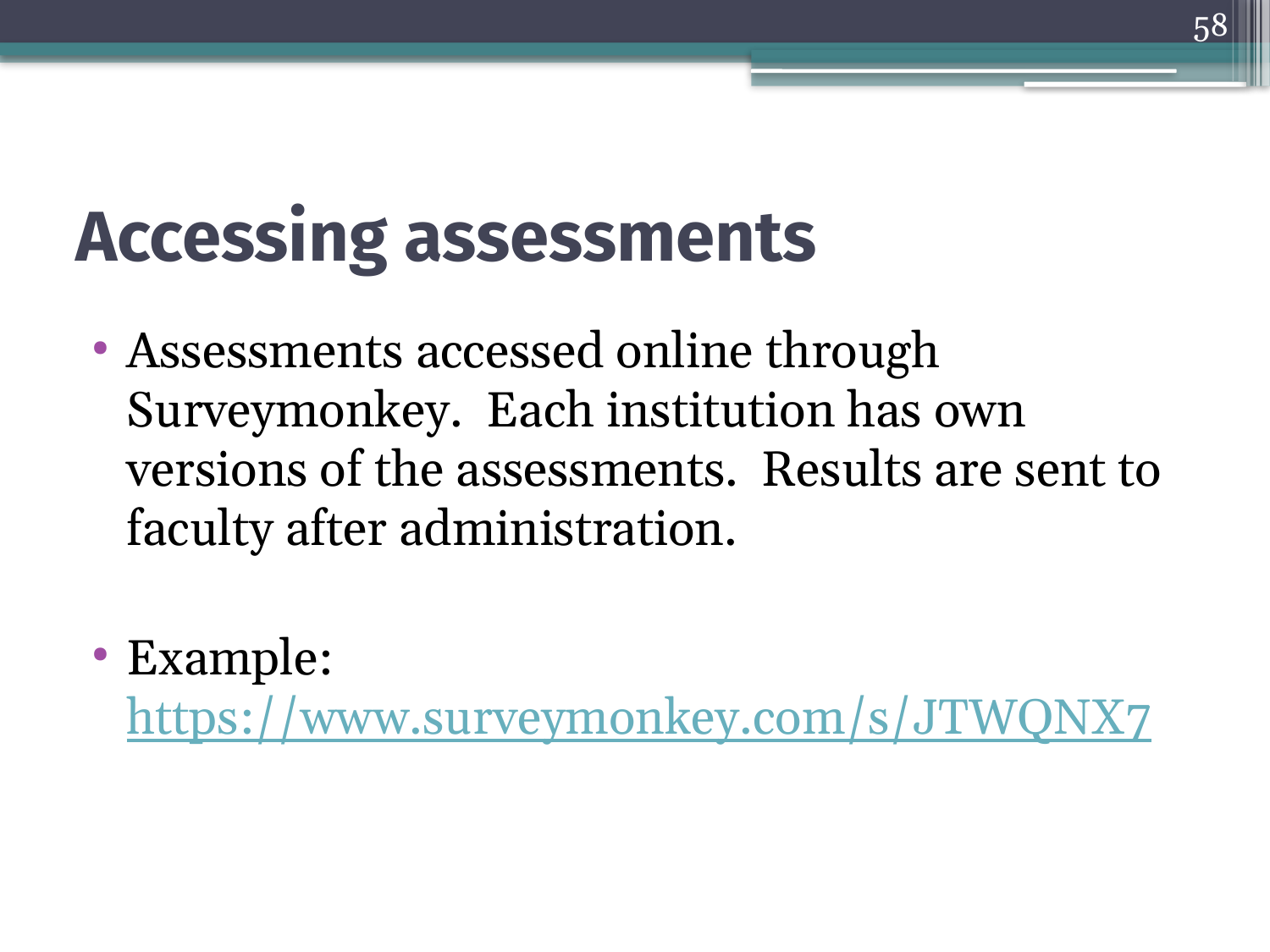

58
# Accessing assessments
Assessments accessed online through Surveymonkey.  Each institution has own versions of the assessments.  Results are sent to faculty after administration.

Example: https://www.surveymonkey.com/s/JTWQNX7